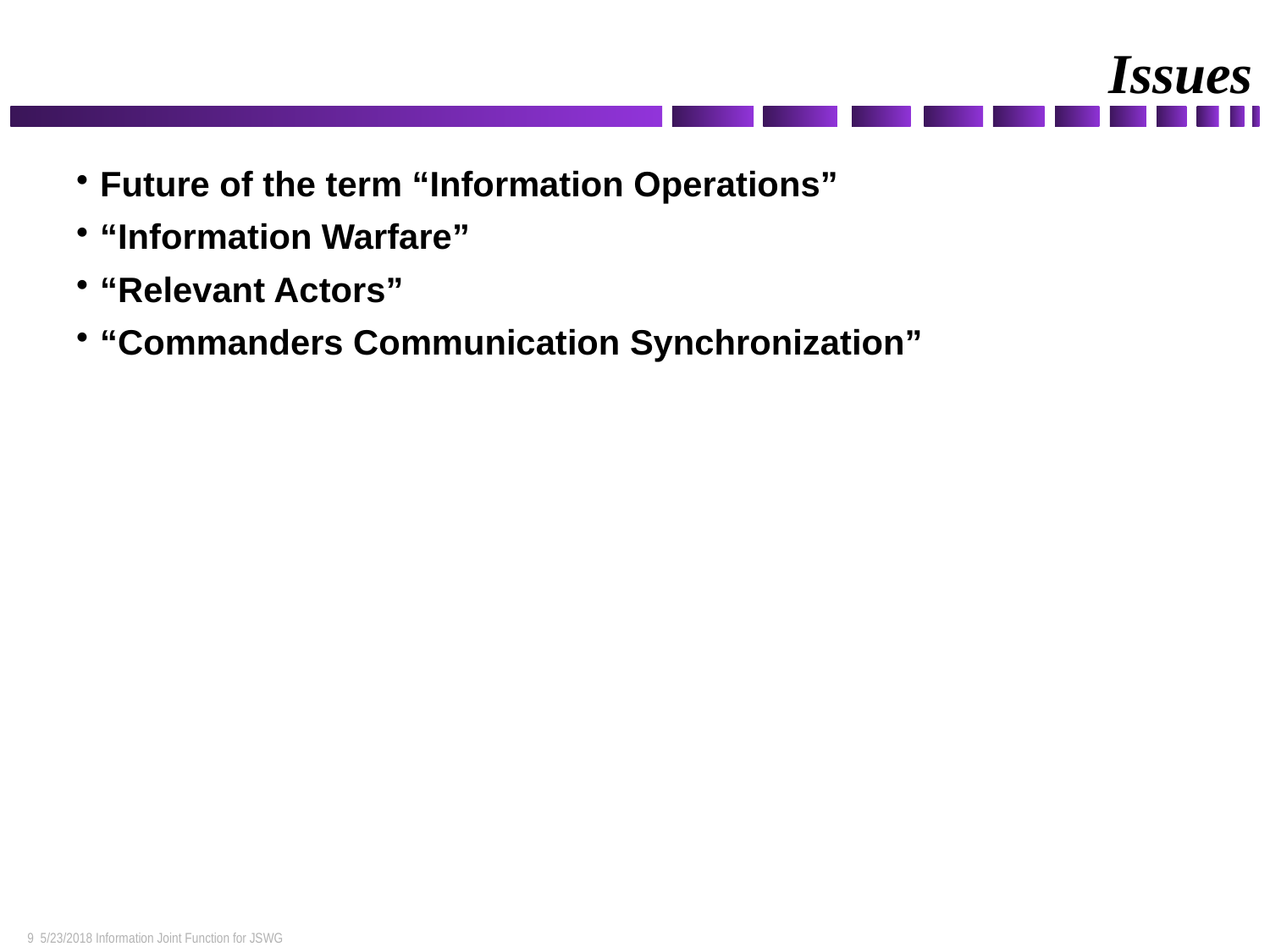

# Issues
Future of the term “Information Operations”
“Information Warfare”
“Relevant Actors”
“Commanders Communication Synchronization”

9  5/23/2018 Information Joint Function for JSWG